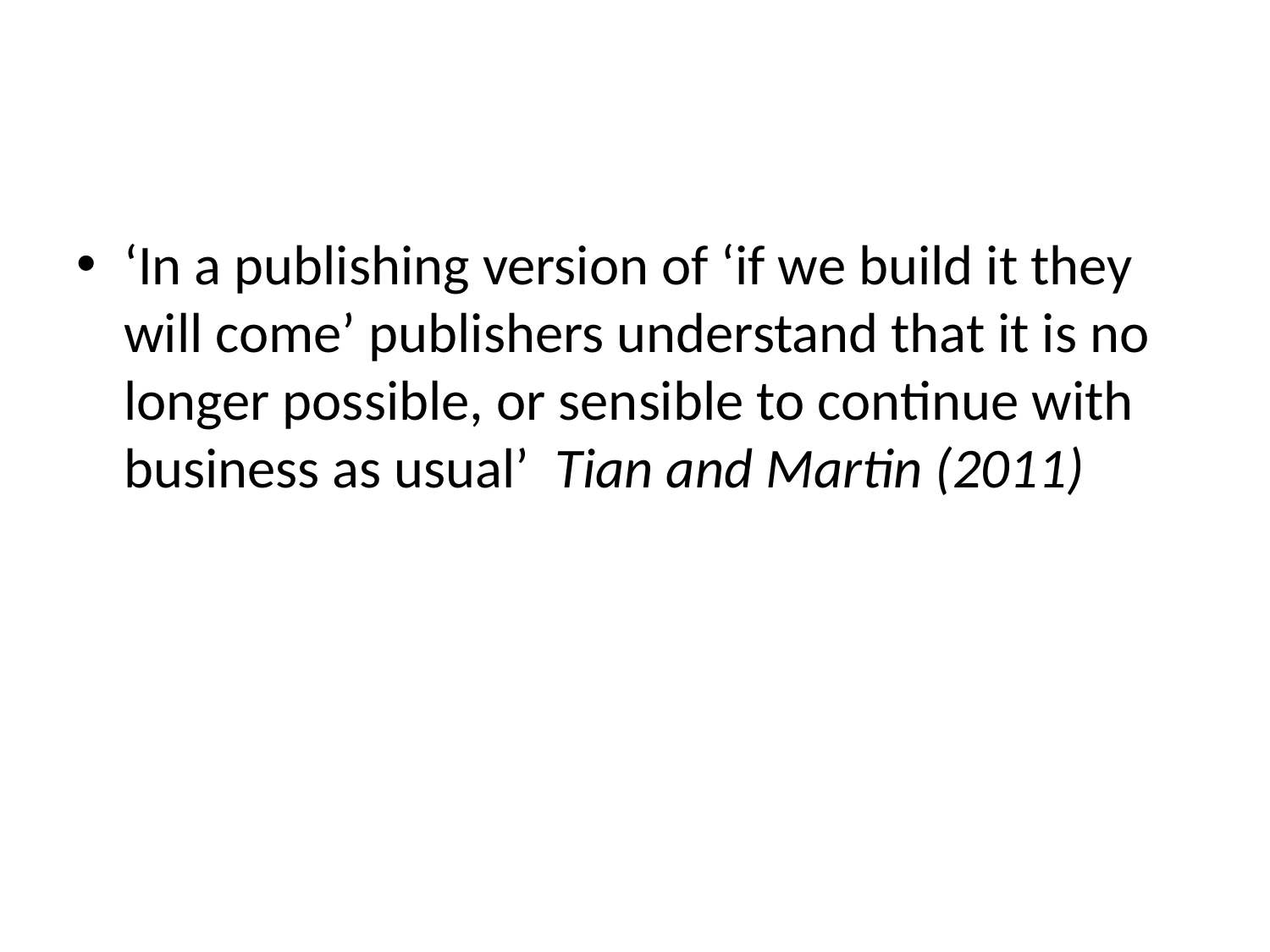

#
‘In a publishing version of ‘if we build it they will come’ publishers understand that it is no longer possible, or sensible to continue with business as usual’  Tian and Martin (2011)